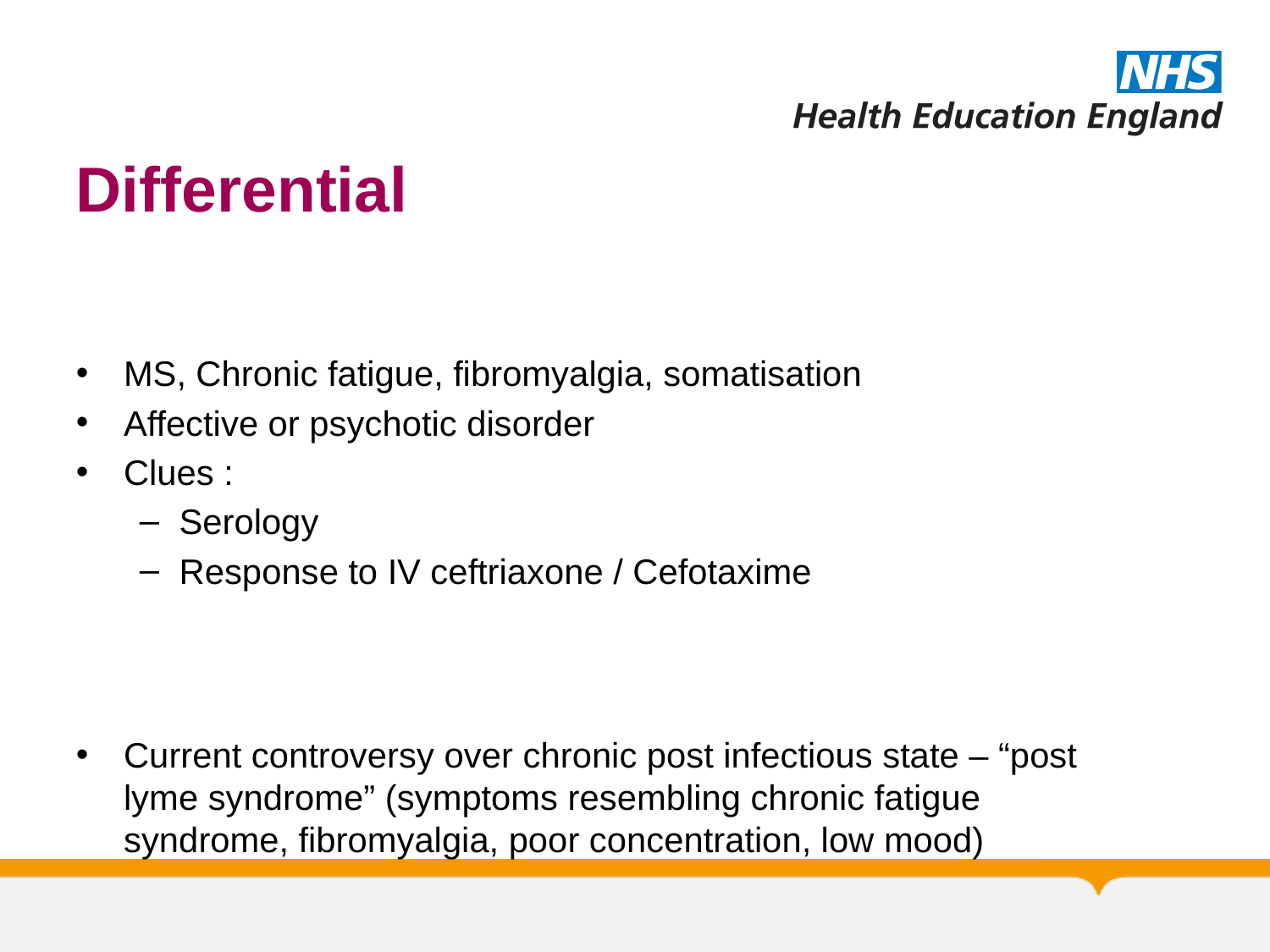

# Differential
MS, Chronic fatigue, fibromyalgia, somatisation
Affective or psychotic disorder
Clues :
Serology
Response to IV ceftriaxone / Cefotaxime

Current controversy over chronic post infectious state – “post lyme syndrome” (symptoms resembling chronic fatigue syndrome, fibromyalgia, poor concentration, low mood)